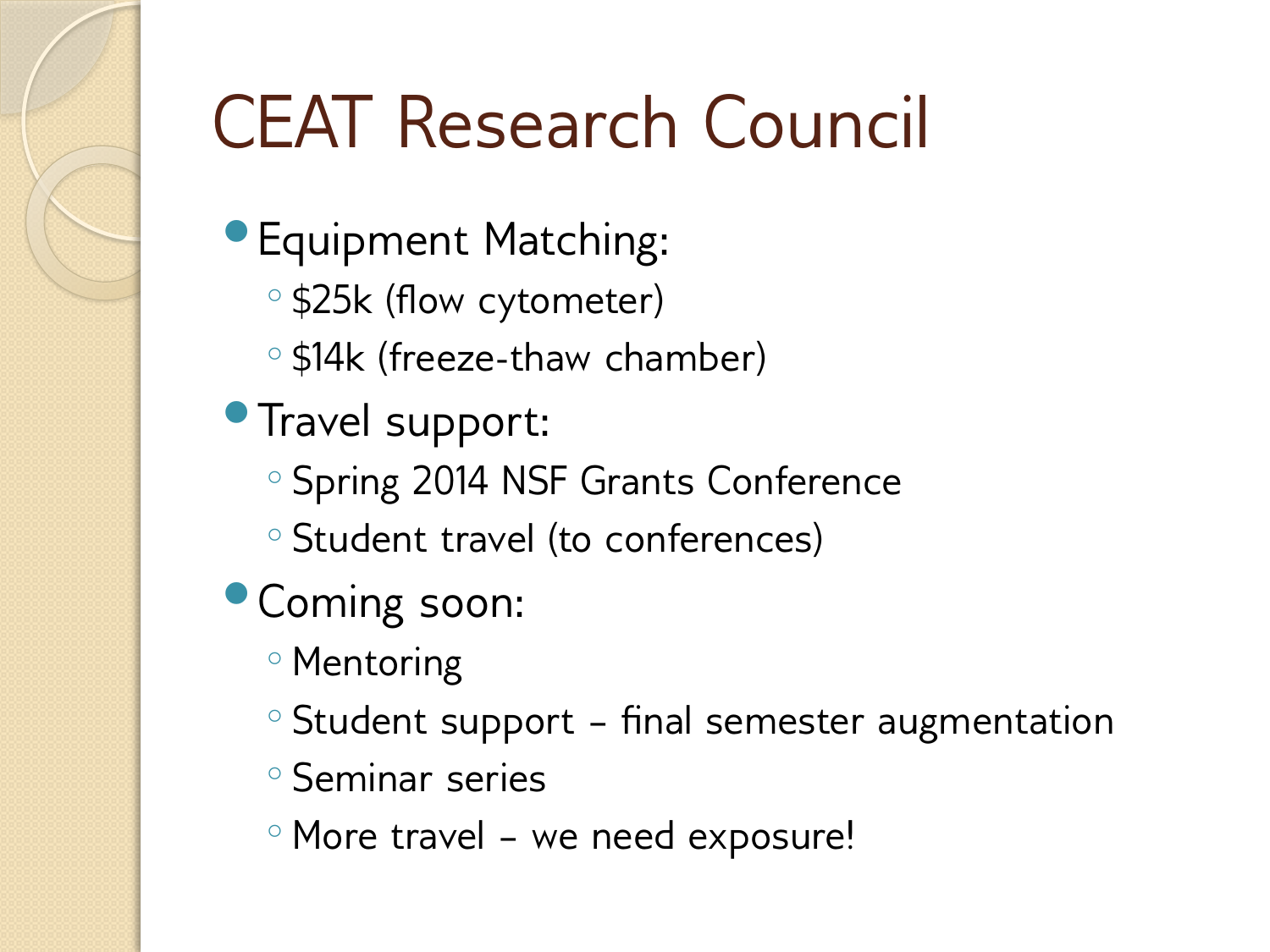

# CEAT Research Council
Equipment Matching:
$25k (flow cytometer)
$14k (freeze-thaw chamber)
Travel support:
Spring 2014 NSF Grants Conference
Student travel (to conferences)
Coming soon:
Mentoring
Student support – final semester augmentation
Seminar series
More travel – we need exposure!